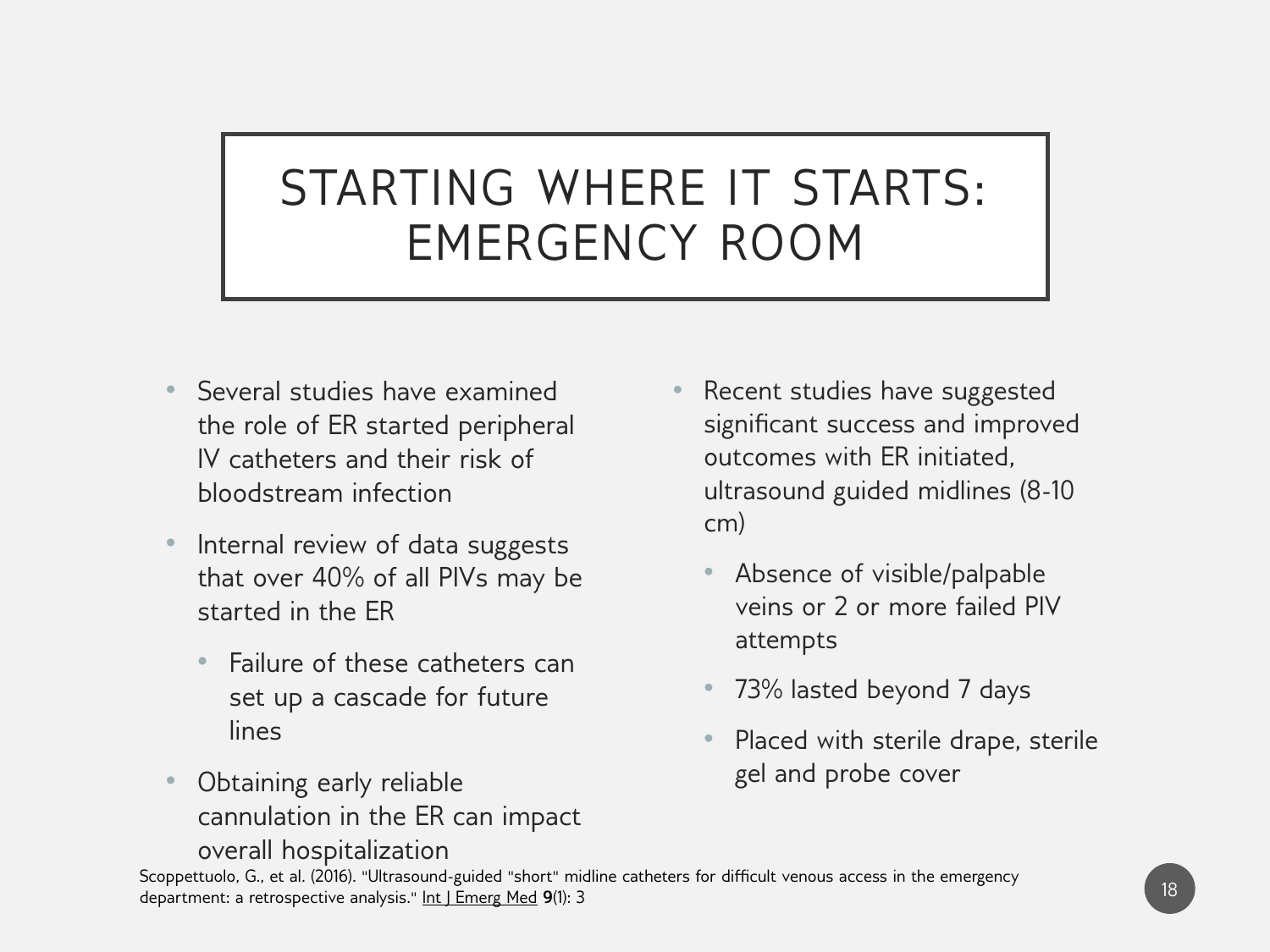

# Starting where it starts: Emergency Room
Several studies have examined the role of ER started peripheral IV catheters and their risk of bloodstream infection
Internal review of data suggests that over 40% of all PIVs may be started in the ER
Failure of these catheters can set up a cascade for future lines
Obtaining early reliable cannulation in the ER can impact overall hospitalization
Recent studies have suggested significant success and improved outcomes with ER initiated, ultrasound guided midlines (8-10 cm)
Absence of visible/palpable veins or 2 or more failed PIV attempts
73% lasted beyond 7 days
Placed with sterile drape, sterile gel and probe cover

Scoppettuolo, G., et al. (2016). "Ultrasound-guided "short" midline catheters for difficult venous access in the emergency department: a retrospective analysis." Int J Emerg Med 9(1): 3

18